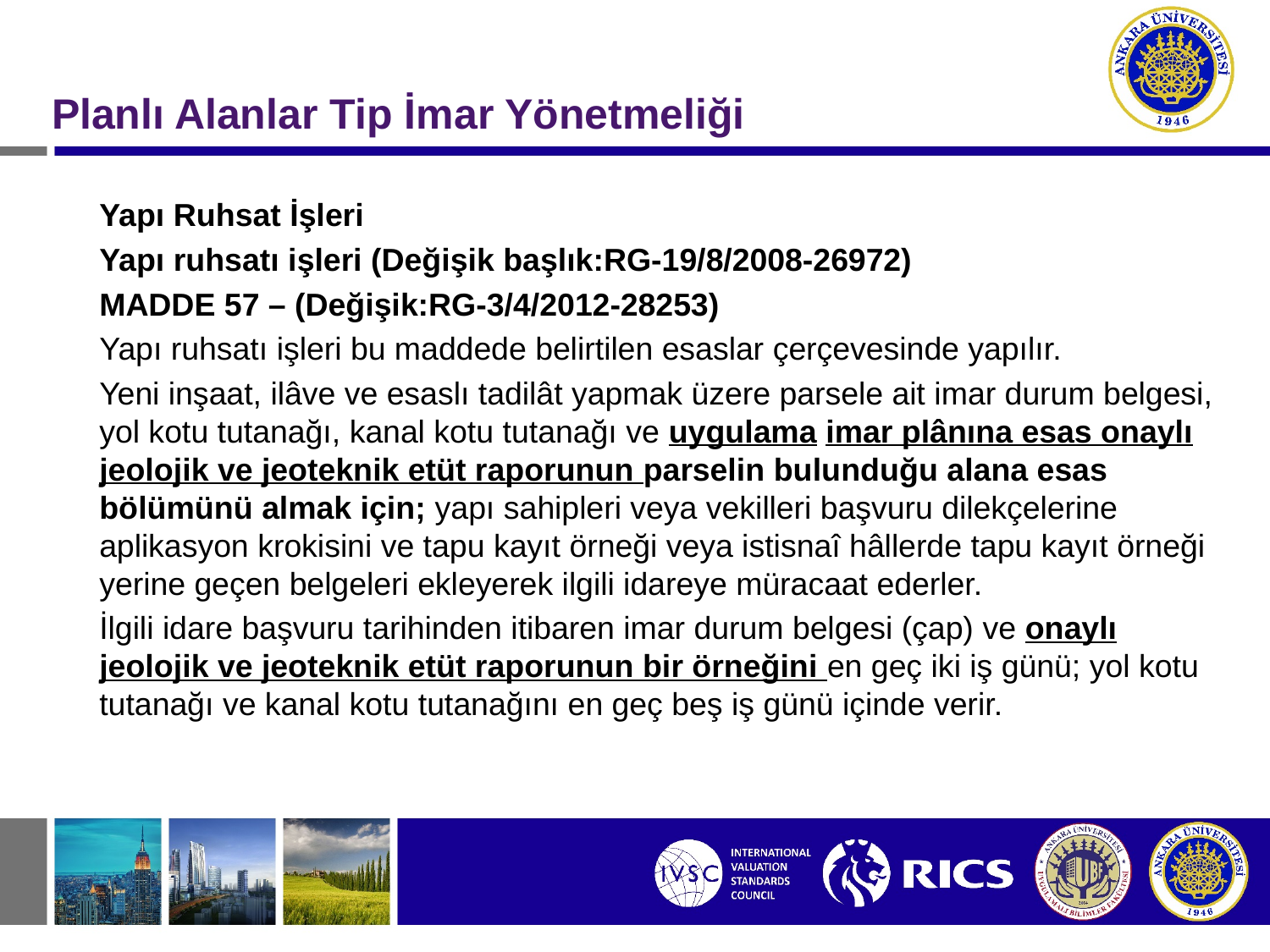

Planlı Alanlar Tip İmar Yönetmeliği
	Yapı Ruhsat İşleri
	Yapı ruhsatı işleri (Değişik başlık:RG-19/8/2008-26972)
	MADDE 57 – (Değişik:RG-3/4/2012-28253)
	Yapı ruhsatı işleri bu maddede belirtilen esaslar çerçevesinde yapılır.
	Yeni inşaat, ilâve ve esaslı tadilât yapmak üzere parsele ait imar durum belgesi, yol kotu tutanağı, kanal kotu tutanağı ve uygulama imar plânına esas onaylı jeolojik ve jeoteknik etüt raporunun parselin bulunduğu alana esas bölümünü almak için; yapı sahipleri veya vekilleri başvuru dilekçelerine aplikasyon krokisini ve tapu kayıt örneği veya istisnaî hâllerde tapu kayıt örneği yerine geçen belgeleri ekleyerek ilgili idareye müracaat ederler.
	İlgili idare başvuru tarihinden itibaren imar durum belgesi (çap) ve onaylı jeolojik ve jeoteknik etüt raporunun bir örneğini en geç iki iş günü; yol kotu tutanağı ve kanal kotu tutanağını en geç beş iş günü içinde verir.